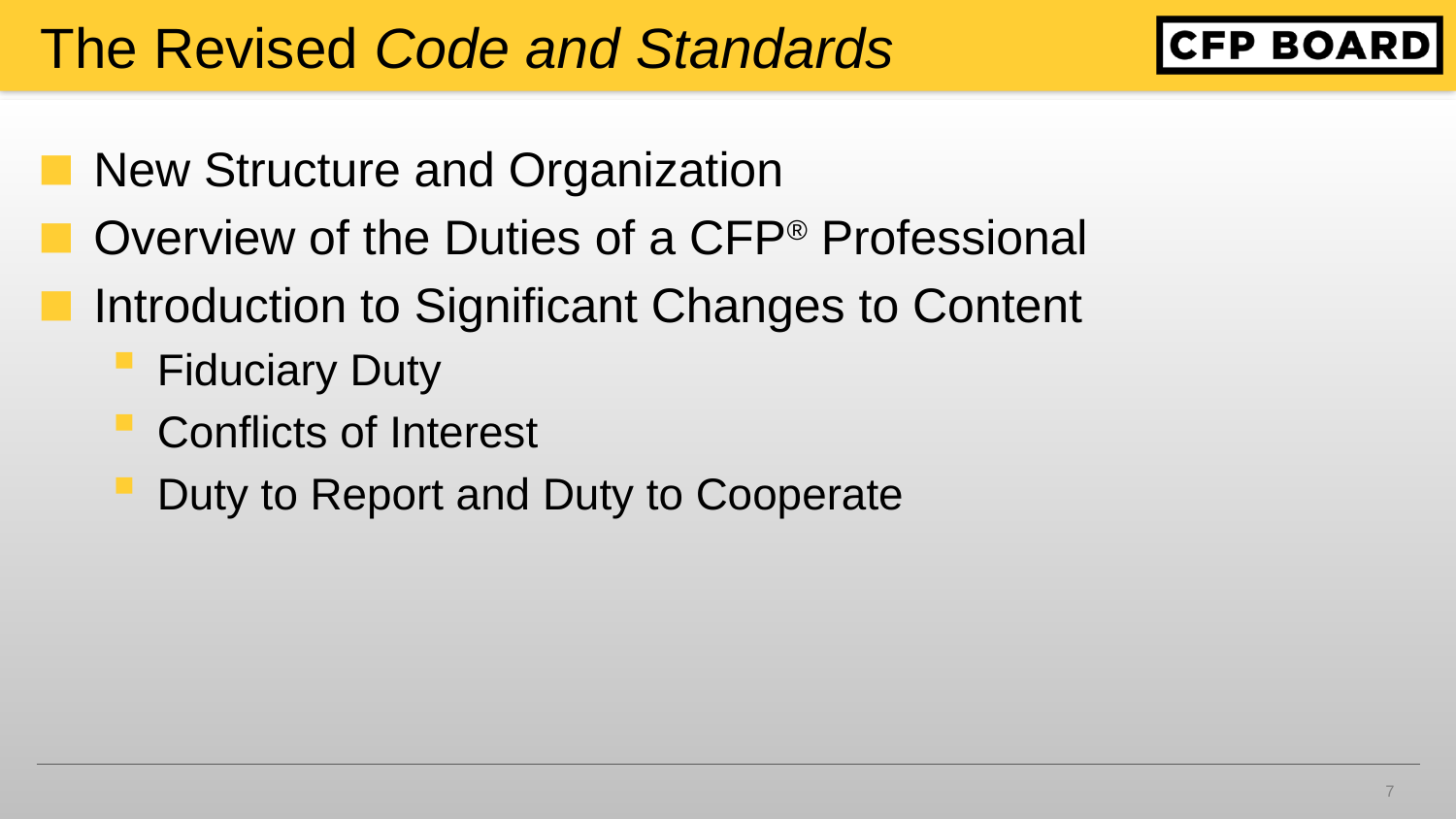

# The Revised Code and Standards
New Structure and Organization
Overview of the Duties of a CFP® Professional
Introduction to Significant Changes to Content
Fiduciary Duty
Conflicts of Interest
Duty to Report and Duty to Cooperate
7